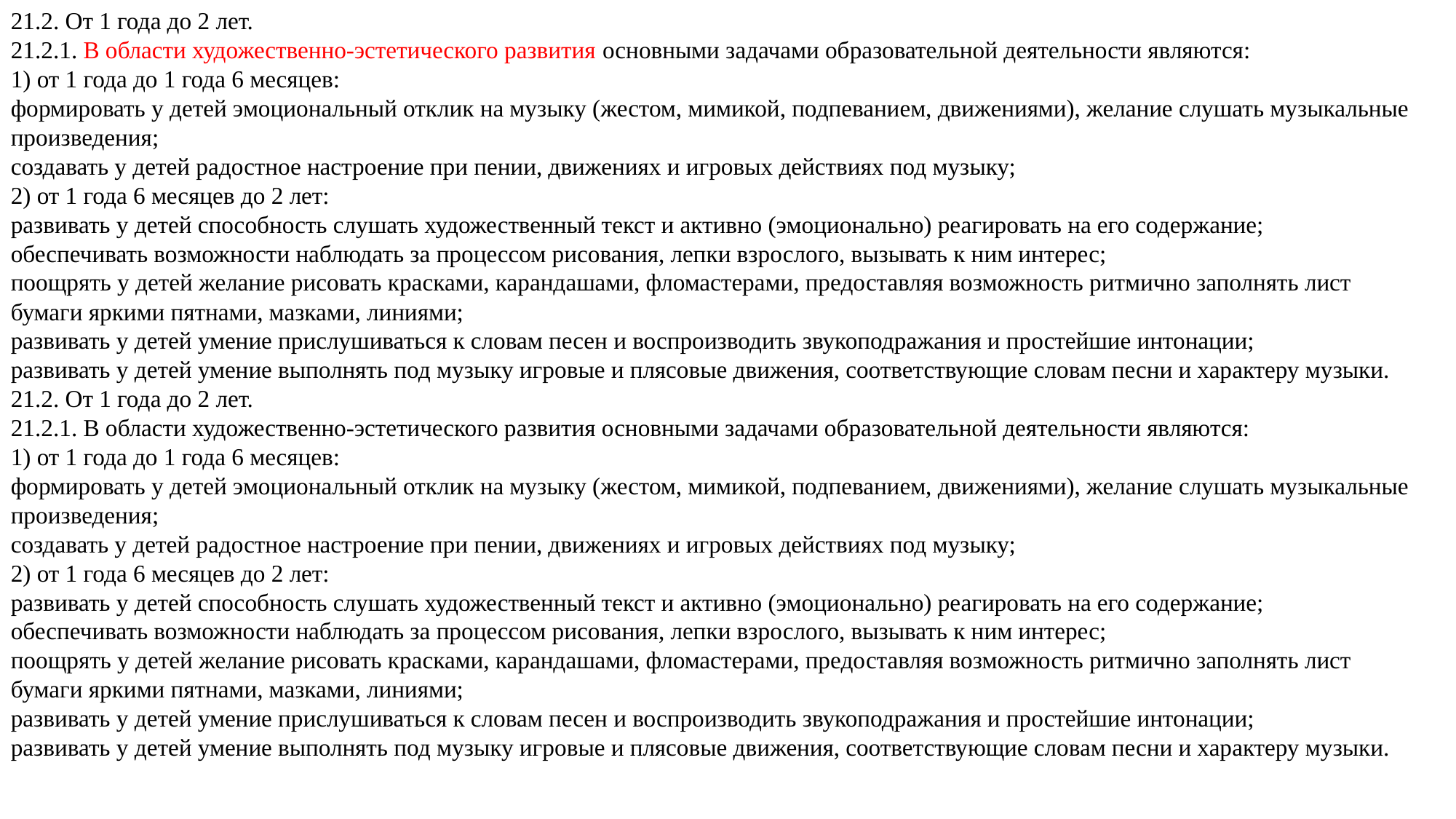

21.2. От 1 года до 2 лет.
21.2.1. В области художественно-эстетического развития основными задачами образовательной деятельности являются:
1) от 1 года до 1 года 6 месяцев:
формировать у детей эмоциональный отклик на музыку (жестом, мимикой, подпеванием, движениями), желание слушать музыкальные произведения;
создавать у детей радостное настроение при пении, движениях и игровых действиях под музыку;
2) от 1 года 6 месяцев до 2 лет:
развивать у детей способность слушать художественный текст и активно (эмоционально) реагировать на его содержание;
обеспечивать возможности наблюдать за процессом рисования, лепки взрослого, вызывать к ним интерес;
поощрять у детей желание рисовать красками, карандашами, фломастерами, предоставляя возможность ритмично заполнять лист бумаги яркими пятнами, мазками, линиями;
развивать у детей умение прислушиваться к словам песен и воспроизводить звукоподражания и простейшие интонации;
развивать у детей умение выполнять под музыку игровые и плясовые движения, соответствующие словам песни и характеру музыки.
21.2. От 1 года до 2 лет.
21.2.1. В области художественно-эстетического развития основными задачами образовательной деятельности являются:
1) от 1 года до 1 года 6 месяцев:
формировать у детей эмоциональный отклик на музыку (жестом, мимикой, подпеванием, движениями), желание слушать музыкальные произведения;
создавать у детей радостное настроение при пении, движениях и игровых действиях под музыку;
2) от 1 года 6 месяцев до 2 лет:
развивать у детей способность слушать художественный текст и активно (эмоционально) реагировать на его содержание;
обеспечивать возможности наблюдать за процессом рисования, лепки взрослого, вызывать к ним интерес;
поощрять у детей желание рисовать красками, карандашами, фломастерами, предоставляя возможность ритмично заполнять лист бумаги яркими пятнами, мазками, линиями;
развивать у детей умение прислушиваться к словам песен и воспроизводить звукоподражания и простейшие интонации;
развивать у детей умение выполнять под музыку игровые и плясовые движения, соответствующие словам песни и характеру музыки.